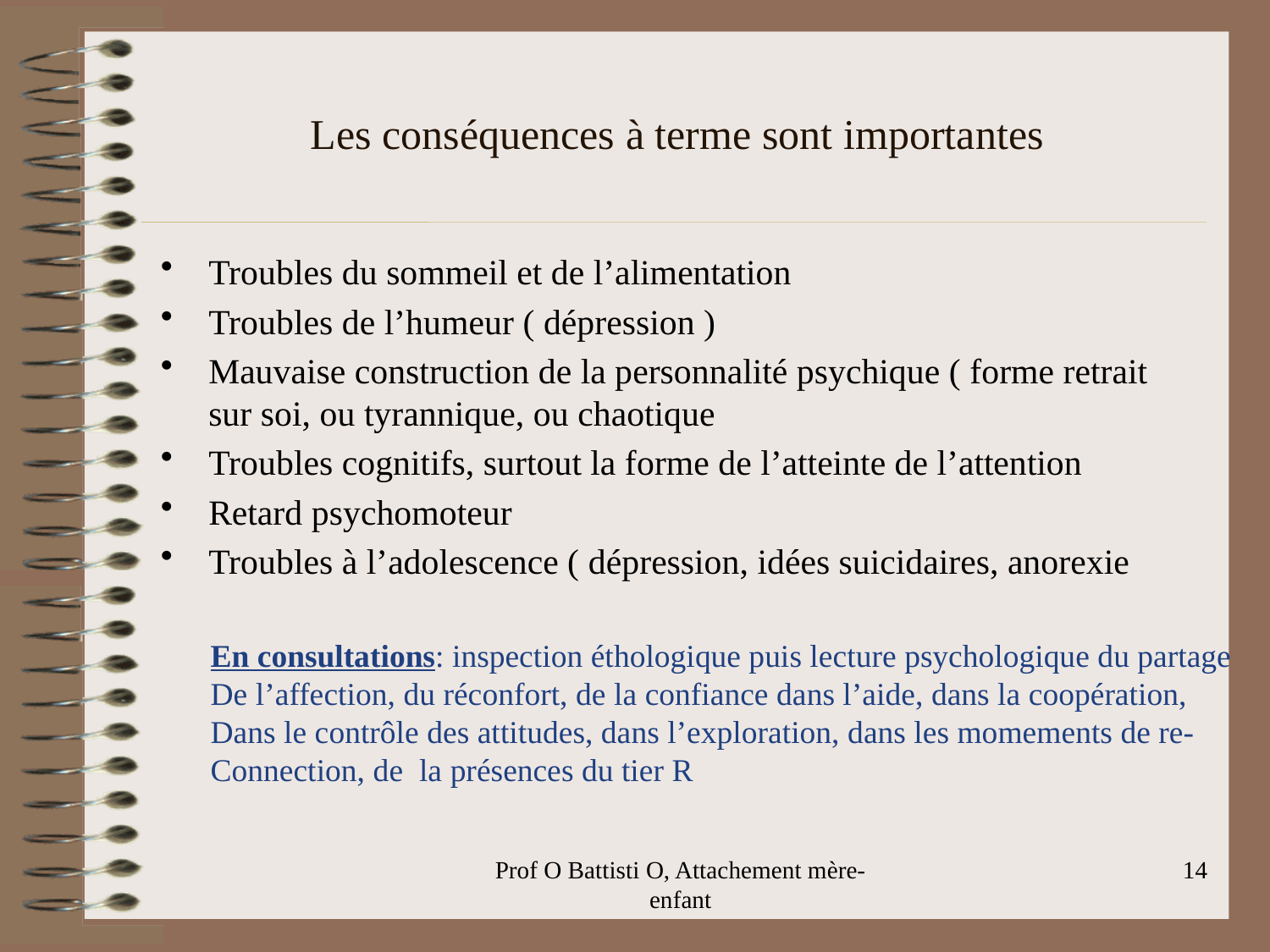

# Les conséquences à terme sont importantes
Troubles du sommeil et de l’alimentation
Troubles de l’humeur ( dépression )
Mauvaise construction de la personnalité psychique ( forme retrait sur soi, ou tyrannique, ou chaotique
Troubles cognitifs, surtout la forme de l’atteinte de l’attention
Retard psychomoteur
Troubles à l’adolescence ( dépression, idées suicidaires, anorexie
En consultations: inspection éthologique puis lecture psychologique du partage
De l’affection, du réconfort, de la confiance dans l’aide, dans la coopération,
Dans le contrôle des attitudes, dans l’exploration, dans les momements de re-
Connection, de  la présences du tier R
Prof O Battisti O, Attachement mère-enfant
14